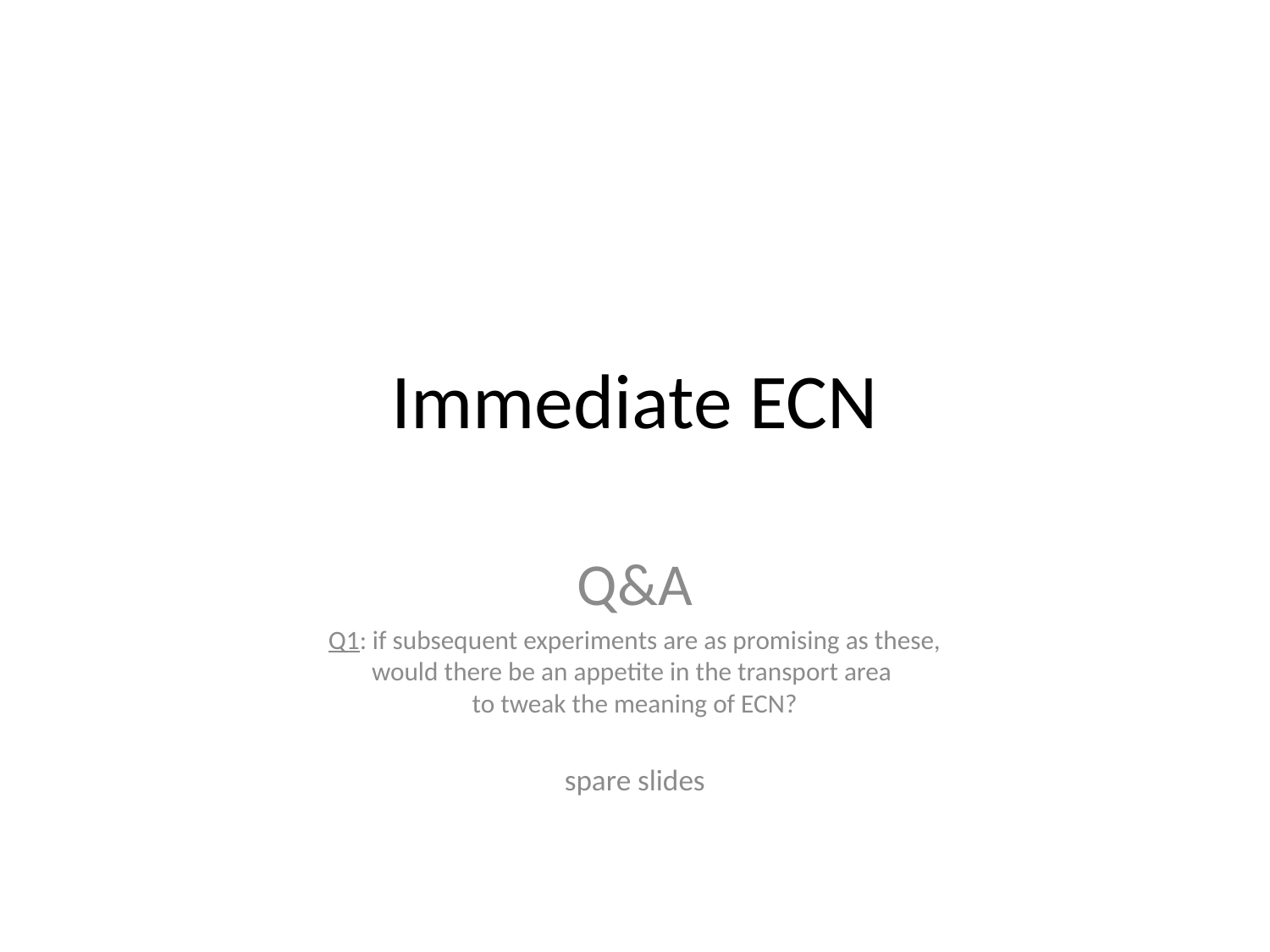

# Immediate ECN
Q&A
Q1: if subsequent experiments are as promising as these,
would there be an appetite in the transport area
to tweak the meaning of ECN?

spare slides